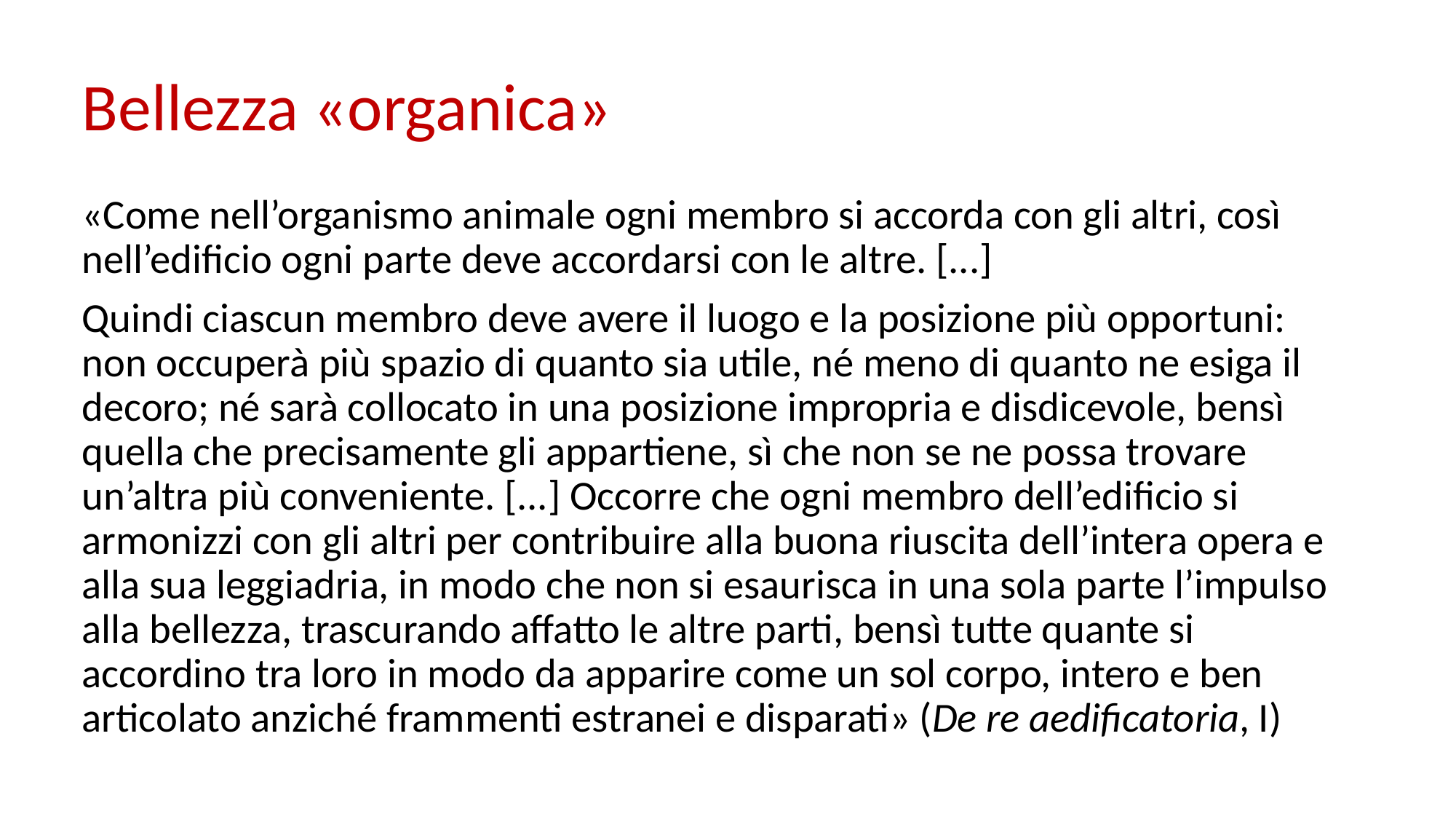

# Bellezza «organica»
«Come nell’organismo animale ogni membro si accorda con gli altri, così nell’edificio ogni parte deve accordarsi con le altre. [...]
Quindi ciascun membro deve avere il luogo e la posizione più opportuni: non occuperà più spazio di quanto sia utile, né meno di quanto ne esiga il decoro; né sarà collocato in una posizione impropria e disdicevole, bensì quella che precisamente gli appartiene, sì che non se ne possa trovare un’altra più conveniente. [...] Occorre che ogni membro dell’edificio si armonizzi con gli altri per contribuire alla buona riuscita dell’intera opera e alla sua leggiadria, in modo che non si esaurisca in una sola parte l’impulso alla bellezza, trascurando affatto le altre parti, bensì tutte quante si accordino tra loro in modo da apparire come un sol corpo, intero e ben articolato anziché frammenti estranei e disparati» (De re aedificatoria, I)